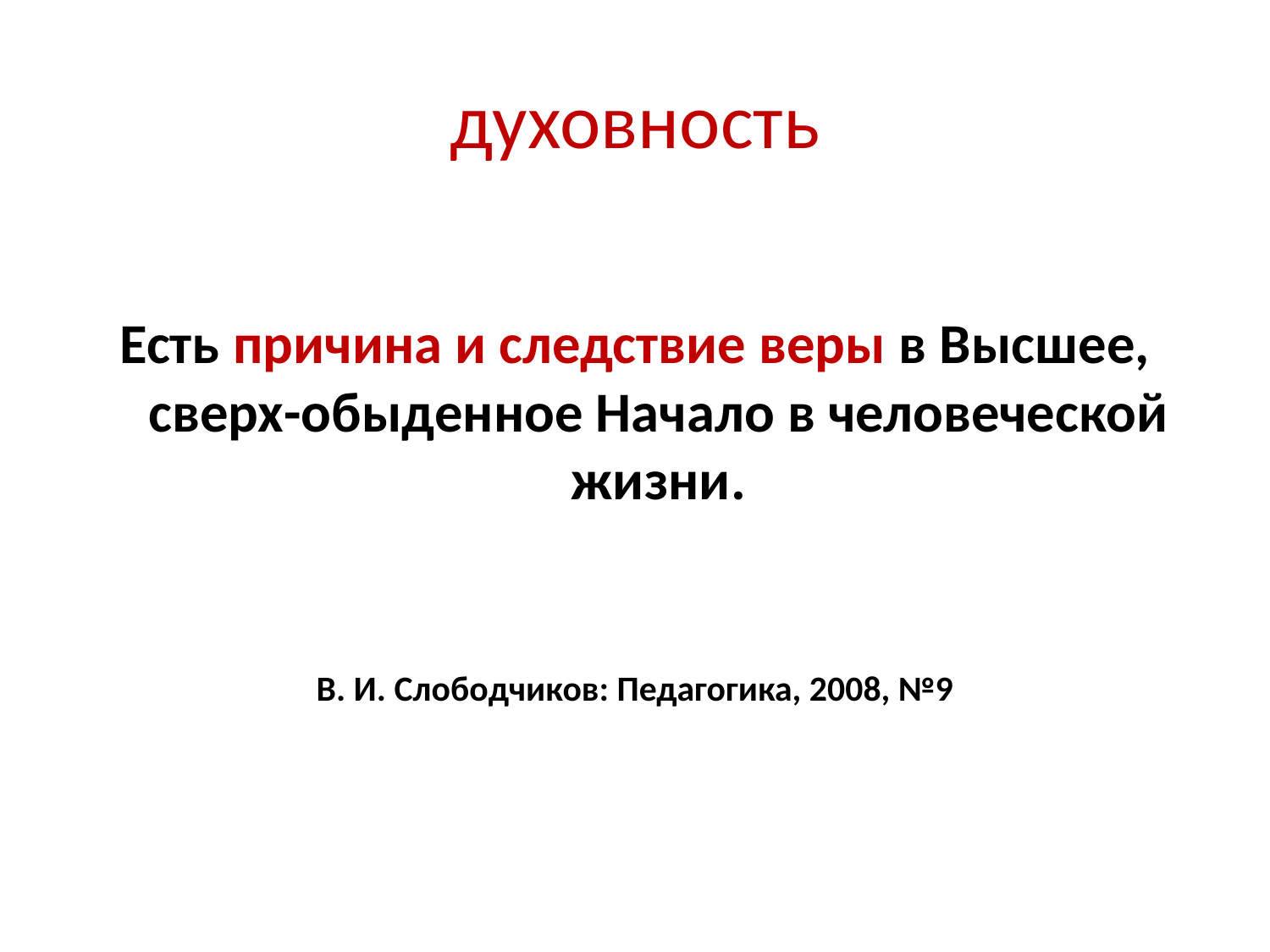

# духовность

Есть причина и следствие веры в Высшее, сверх-обыденное Начало в человеческой жизни.

В. И. Слободчиков: Педагогика, 2008, №9